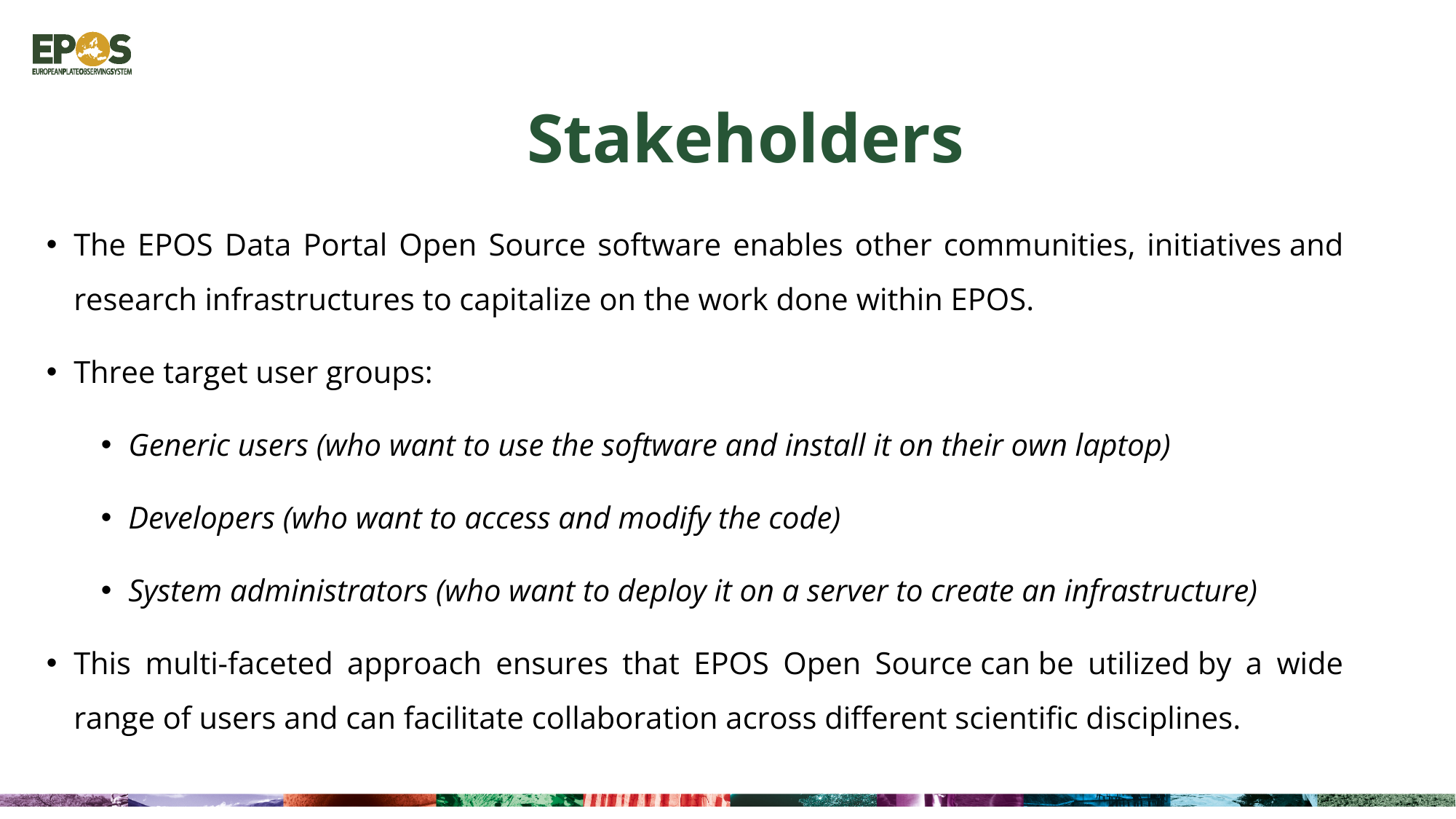

Stakeholders
The EPOS Data Portal Open Source software enables other communities, initiatives and research infrastructures to capitalize on the work done within EPOS.
Three target user groups:
Generic users (who want to use the software and install it on their own laptop)
Developers (who want to access and modify the code)
System administrators (who want to deploy it on a server to create an infrastructure)
This multi-faceted approach ensures that EPOS Open Source can be utilized by a wide range of users and can facilitate collaboration across different scientific disciplines.